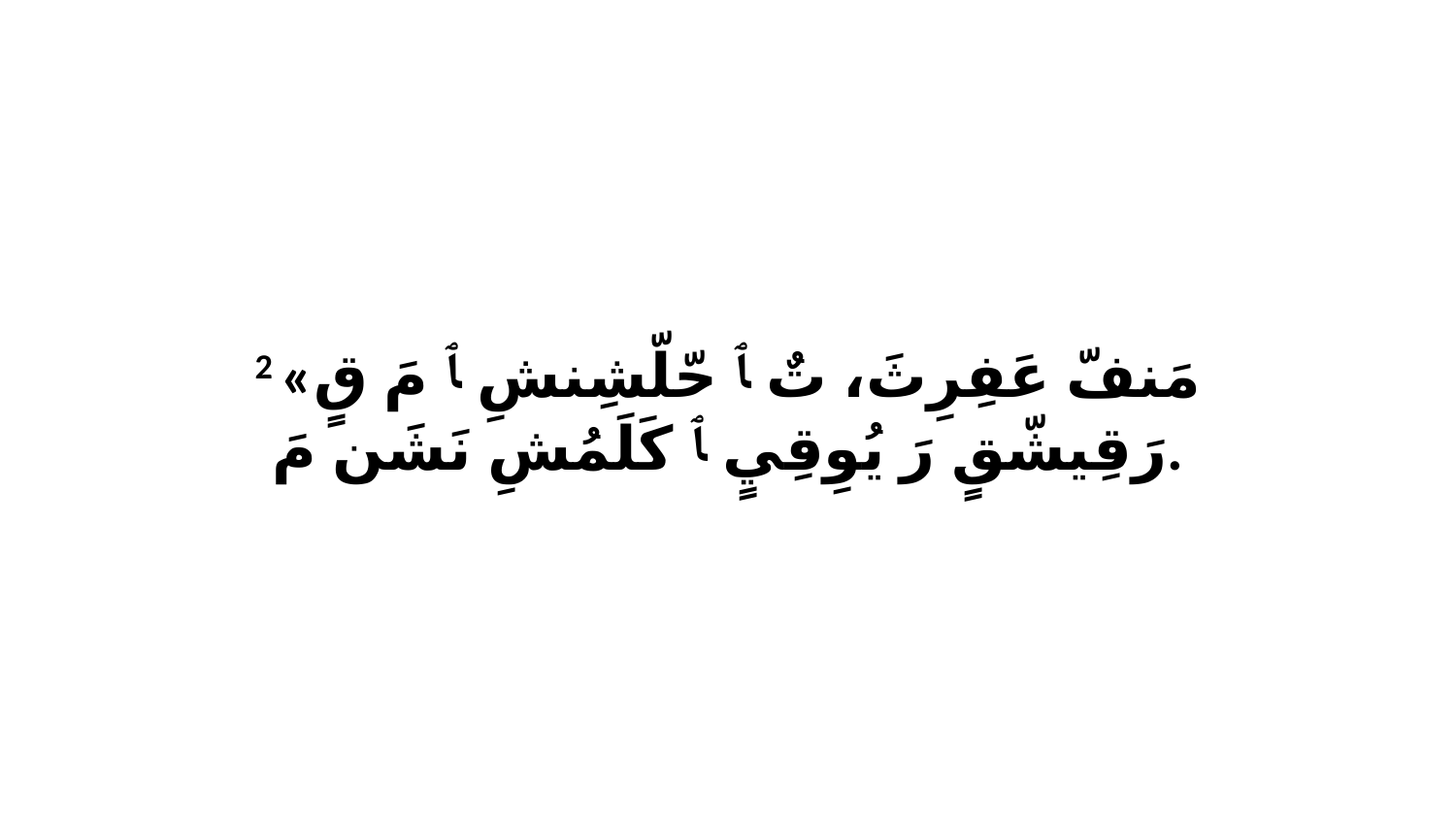

2 «مَنفّ عَفِرِثَ، تٌ ﭑ حّلّشِنشِ ﭑ مَ قٍ رَقِيشّقٍ رَ يُوِقِيٍ ﭑ كَلَمُشِ نَشَن مَ.